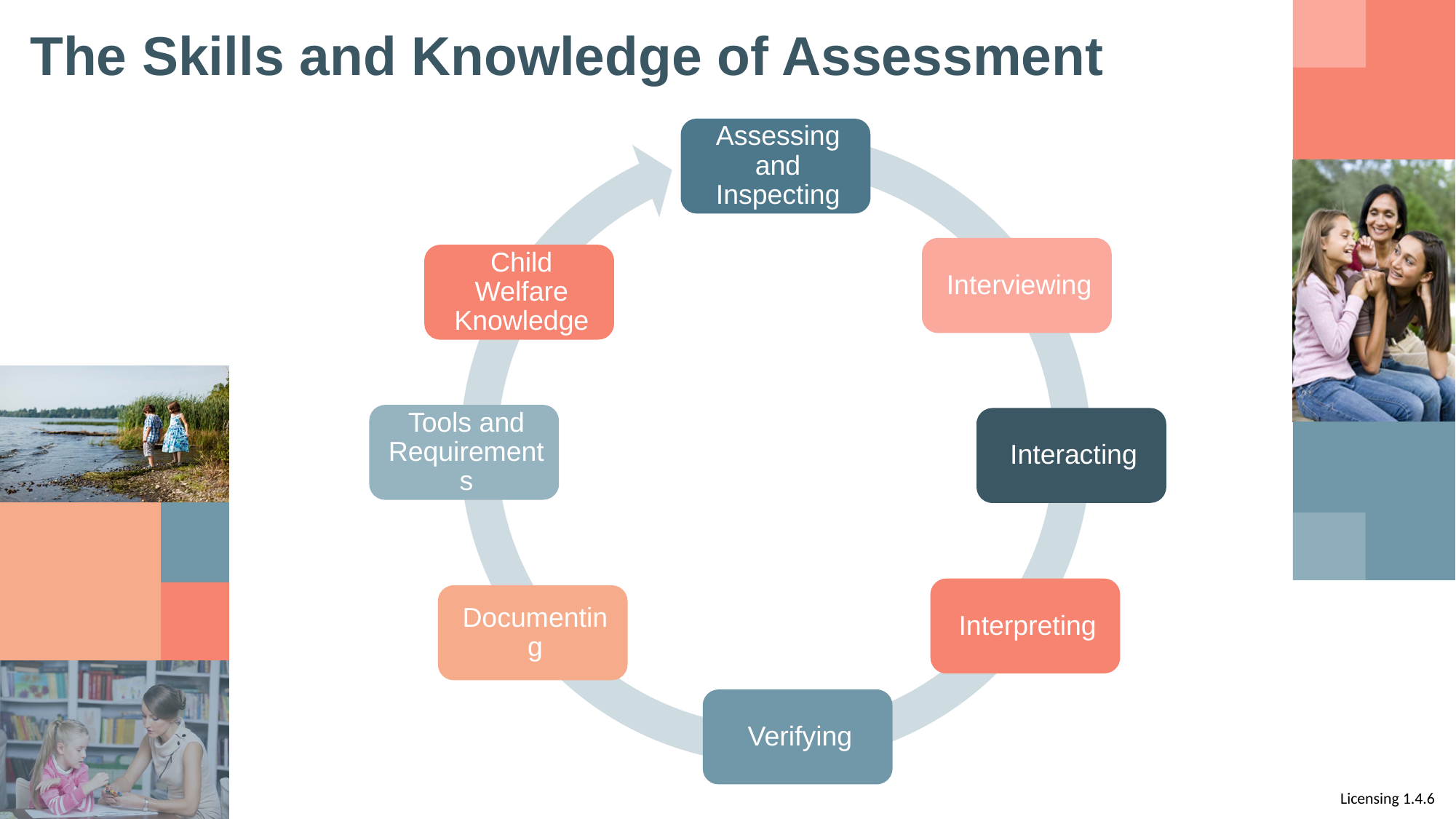

# The Skills and Knowledge of Assessment
Assessing and Inspecting
Interviewing
Interacting
Interpreting
Verifying
Documenting
Tools and Requirements
Child Welfare Knowledge
Licensing 1.4.6